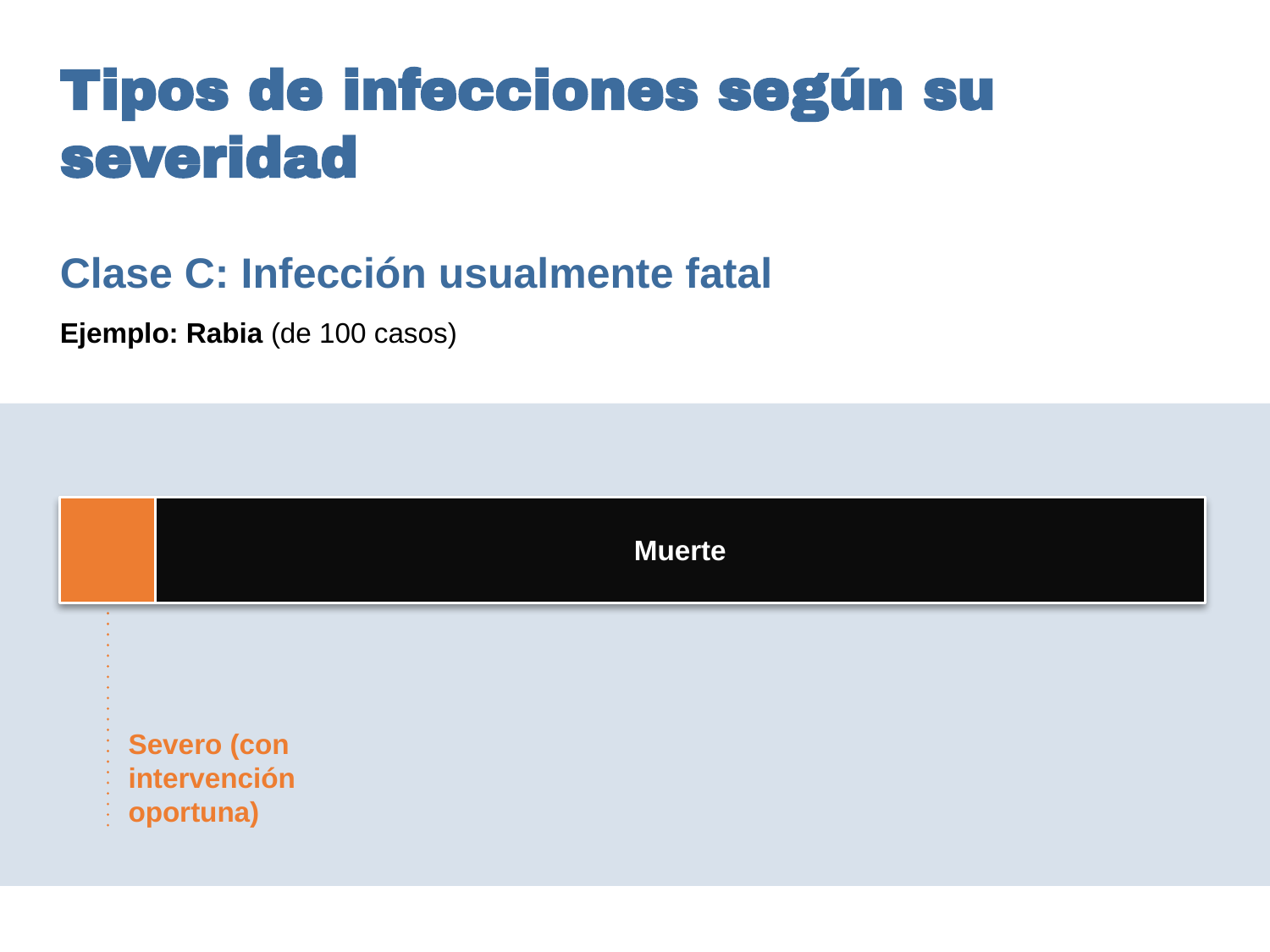

Tipos de infecciones según su severidad
Clase C: Infección usualmente fatal
Ejemplo: Rabia (de 100 casos)

Muerte
Severo (con intervención oportuna)